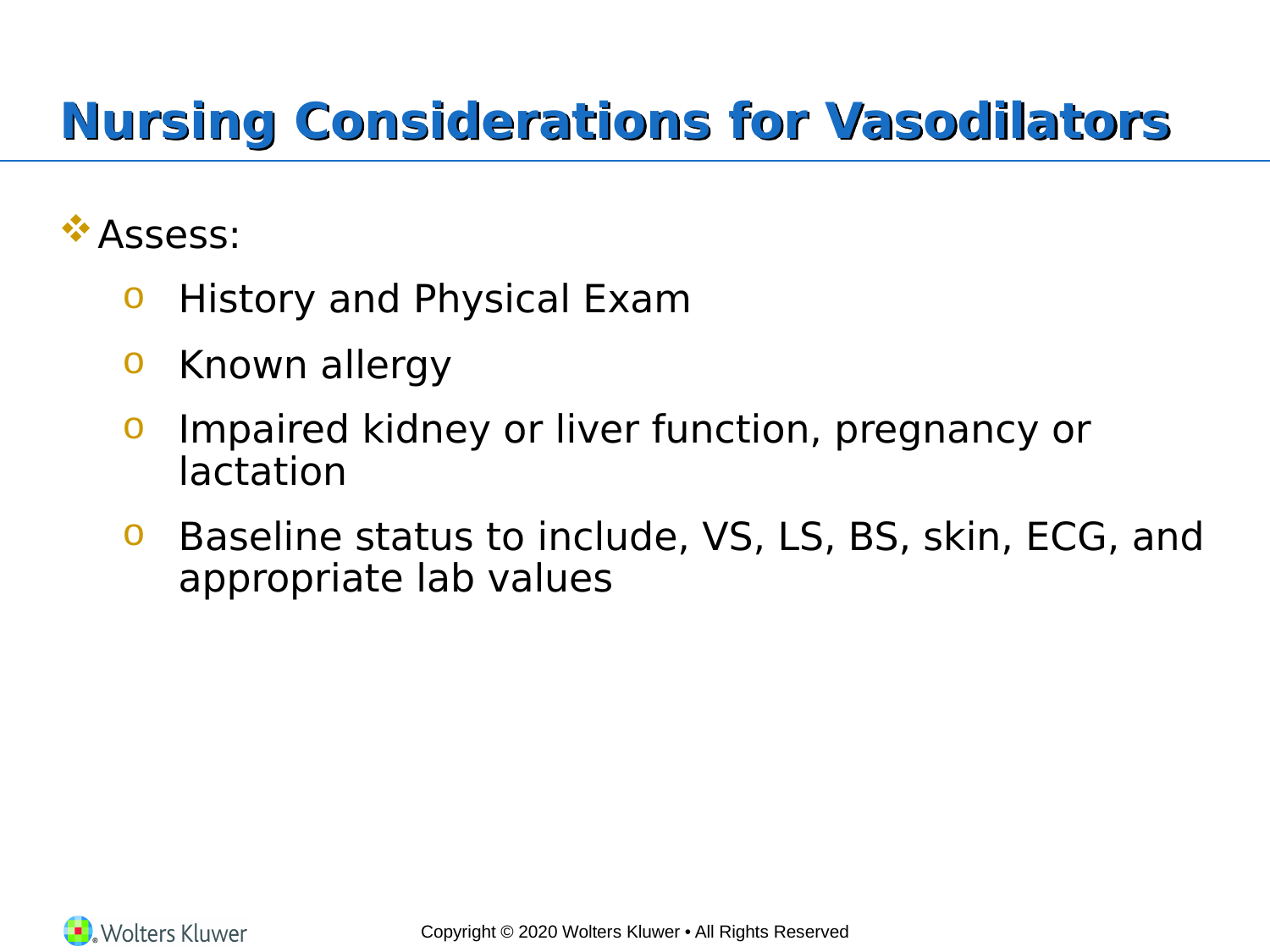

# Nursing Considerations for Vasodilators
Assess:
History and Physical Exam
Known allergy
Impaired kidney or liver function, pregnancy or lactation
Baseline status to include, VS, LS, BS, skin, ECG, and appropriate lab values